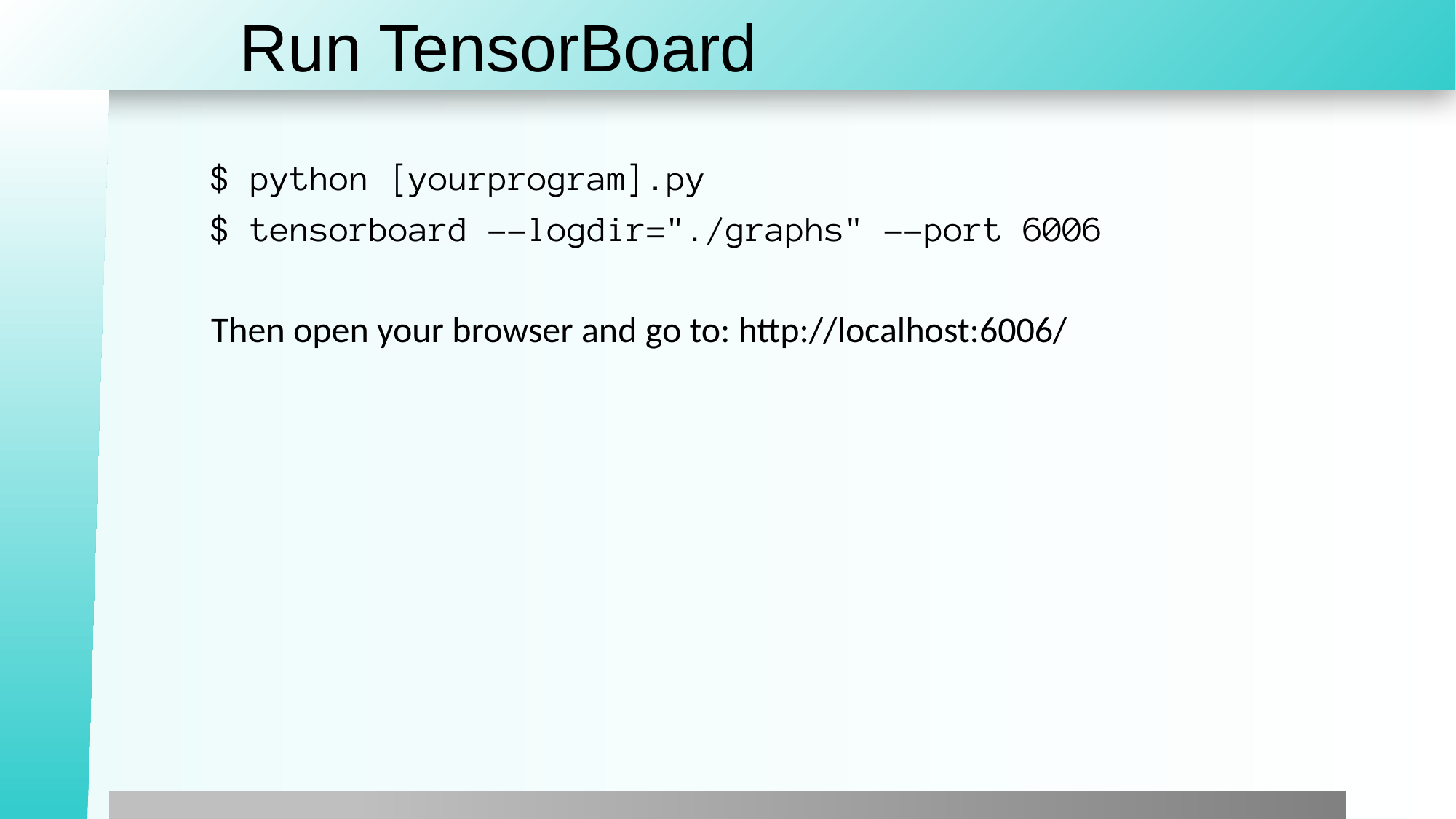

# Run TensorBoard
$ python [yourprogram].py
$ tensorboard --logdir="./graphs" --port 6006

Then open your browser and go to: http://localhost:6006/